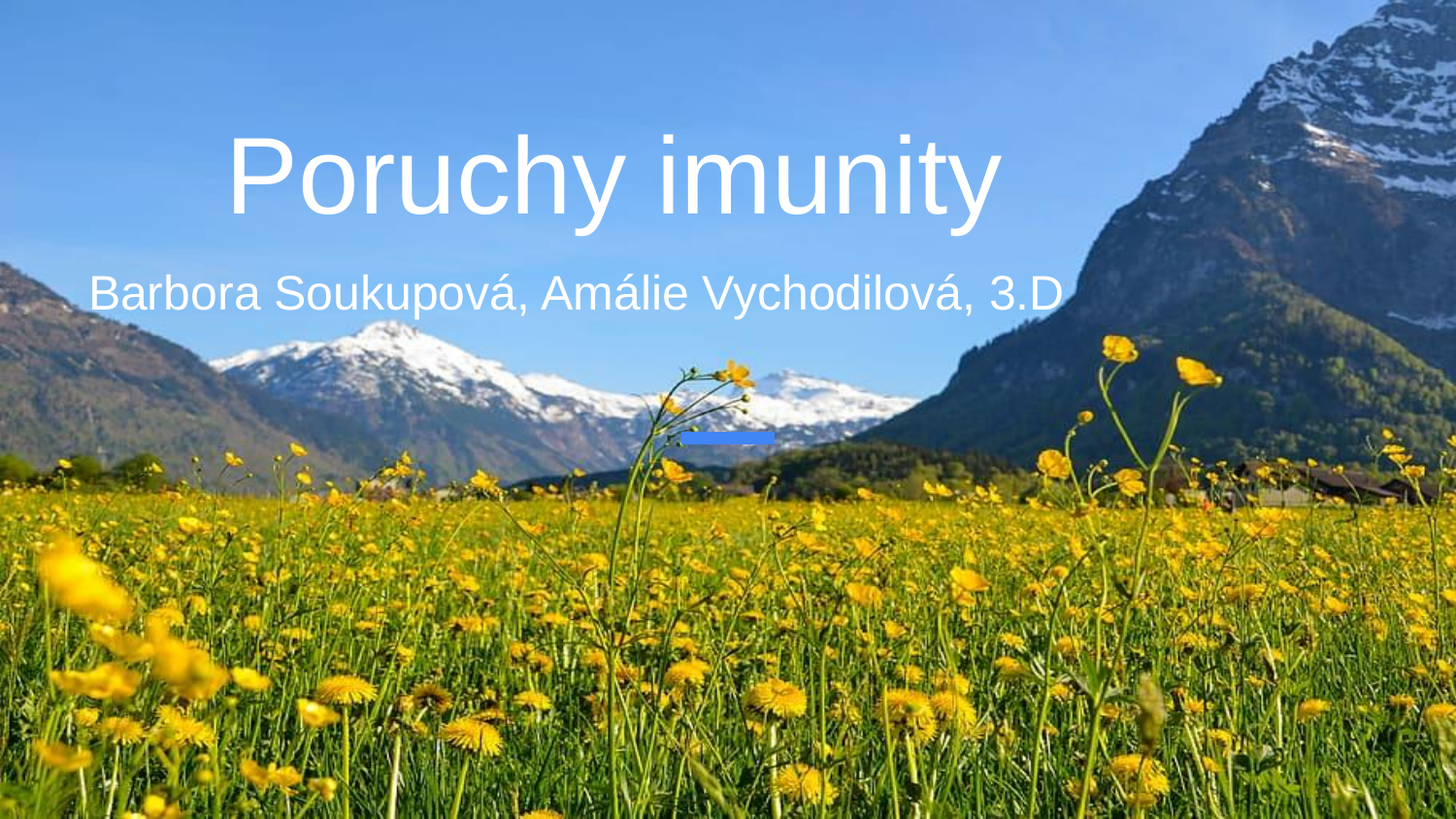

# Poruchy imunity
Barbora Soukupová, Amálie Vychodilová, 3.D